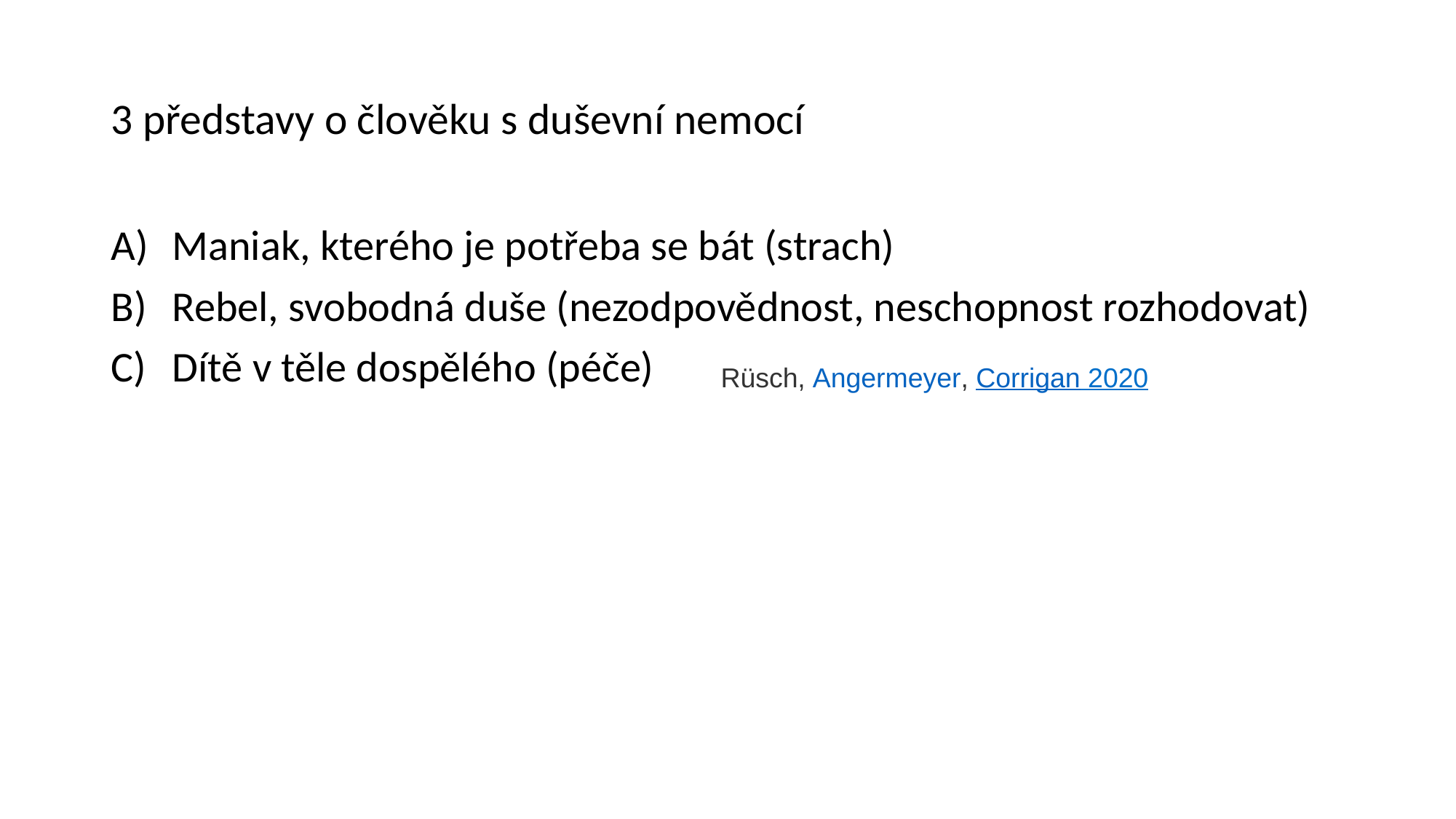

# 3 představy o člověku s duševní nemocí
Maniak, kterého je potřeba se bát (strach)
Rebel, svobodná duše (nezodpovědnost, neschopnost rozhodovat)
Dítě v těle dospělého (péče)
		Rüsch, Angermeyer, Corrigan 2020